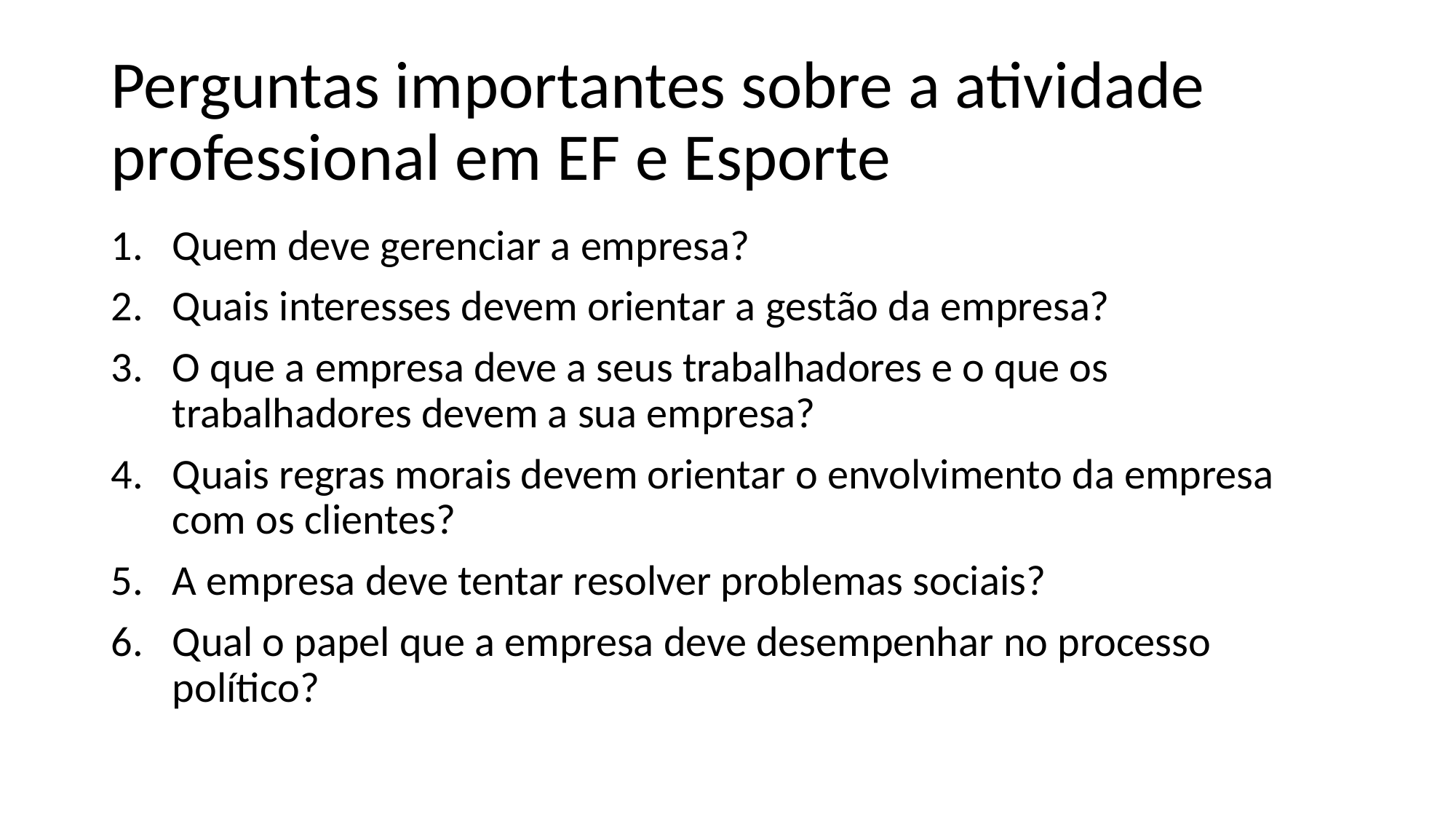

# Perguntas importantes sobre a atividade professional em EF e Esporte
Quem deve gerenciar a empresa?
Quais interesses devem orientar a gestão da empresa?
O que a empresa deve a seus trabalhadores e o que os trabalhadores devem a sua empresa?
Quais regras morais devem orientar o envolvimento da empresa com os clientes?
A empresa deve tentar resolver problemas sociais?
Qual o papel que a empresa deve desempenhar no processo político?